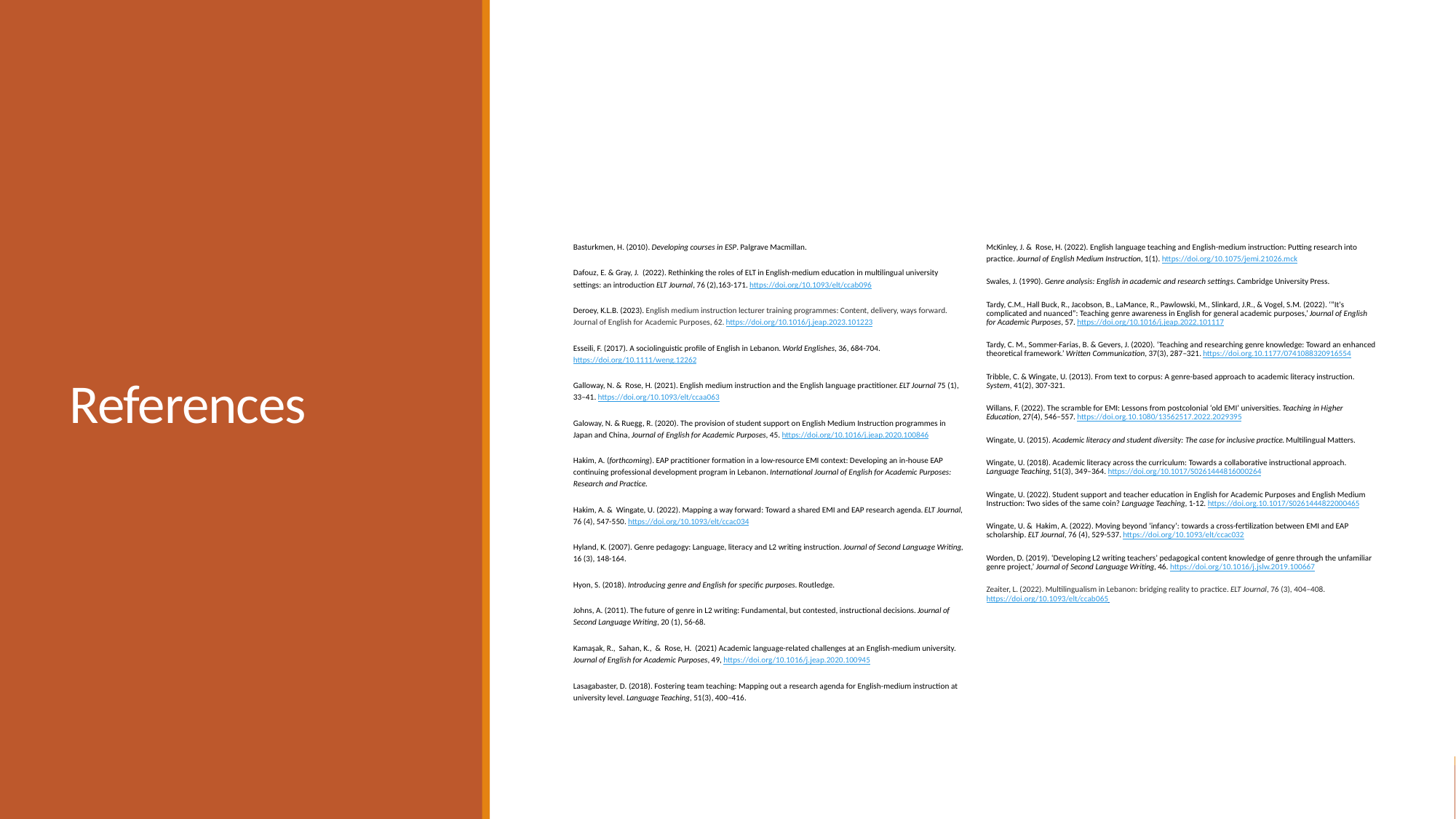

# References
Basturkmen, H. (2010). Developing courses in ESP. Palgrave Macmillan.
Dafouz, E. & Gray, J.  (2022). Rethinking the roles of ELT in English-medium education in multilingual university settings: an introduction ELT Journal, 76 (2),163-171. https://doi.org/10.1093/elt/ccab096
Deroey, K.L.B. (2023). English medium instruction lecturer training programmes: Content, delivery, ways forward. Journal of English for Academic Purposes, 62. https://doi.org/10.1016/j.jeap.2023.101223
Esseili, F. (2017). A sociolinguistic profile of English in Lebanon. World Englishes, 36, 684-704. https://doi.org/10.1111/weng.12262
Galloway, N. &  Rose, H. (2021). English medium instruction and the English language practitioner. ELT Journal 75 (1), 33–41. https://doi.org/10.1093/elt/ccaa063
Galoway, N. & Ruegg, R. (2020). The provision of student support on English Medium Instruction programmes in Japan and China, Journal of English for Academic Purposes, 45. https://doi.org/10.1016/j.jeap.2020.100846
Hakim, A. (forthcoming). EAP practitioner formation in a low-resource EMI context: Developing an in-house EAP continuing professional development program in Lebanon. International Journal of English for Academic Purposes: Research and Practice.
Hakim, A. &  Wingate, U. (2022). Mapping a way forward: Toward a shared EMI and EAP research agenda. ELT Journal, 76 (4), 547-550. https://doi.org/10.1093/elt/ccac034
Hyland, K. (2007). Genre pedagogy: Language, literacy and L2 writing instruction. Journal of Second Language Writing, 16 (3), 148-164.
Hyon, S. (2018). Introducing genre and English for specific purposes. Routledge.
Johns, A. (2011). The future of genre in L2 writing: Fundamental, but contested, instructional decisions. Journal of Second Language Writing, 20 (1), 56-68.
Kamaşak, R.,  Sahan, K.,  &  Rose, H.  (2021) Academic language-related challenges at an English-medium university. Journal of English for Academic Purposes, 49, https://doi.org/10.1016/j.jeap.2020.100945
Lasagabaster, D. (2018). Fostering team teaching: Mapping out a research agenda for English-medium instruction at university level. Language Teaching, 51(3), 400–416.
McKinley, J. &  Rose, H. (2022). English language teaching and English-medium instruction: Putting research into practice. Journal of English Medium Instruction, 1(1). https://doi.org/10.1075/jemi.21026.mck
Swales, J. (1990). Genre analysis: English in academic and research settings. Cambridge University Press.
Tardy, C.M., Hall Buck, R., Jacobson, B., LaMance, R., Pawlowski, M., Slinkard, J.R., & Vogel, S.M. (2022). ‘“It's complicated and nuanced”: Teaching genre awareness in English for general academic purposes,’ Journal of English for Academic Purposes, 57. https://doi.org/10.1016/j.jeap.2022.101117
Tardy, C. M., Sommer-Farias, B. & Gevers, J. (2020). ‘Teaching and researching genre knowledge: Toward an enhanced theoretical framework.’ Written Communication, 37(3), 287–321. https://doi.org.10.1177/0741088320916554
Tribble, C. & Wingate, U. (2013). From text to corpus: A genre-based approach to academic literacy instruction. System, 41(2), 307-321.
Willans, F. (2022). The scramble for EMI: Lessons from postcolonial ‘old EMI’ universities. Teaching in Higher Education, 27(4), 546–557. https://doi.org.10.1080/13562517.2022.2029395
Wingate, U. (2015). Academic literacy and student diversity: The case for inclusive practice. Multilingual Matters.
Wingate, U. (2018). Academic literacy across the curriculum: Towards a collaborative instructional approach. Language Teaching, 51(3), 349–364. https://doi.org/10.1017/S0261444816000264
Wingate, U. (2022). Student support and teacher education in English for Academic Purposes and English Medium Instruction: Two sides of the same coin? Language Teaching, 1-12. https://doi.org.10.1017/S0261444822000465
Wingate, U. &  Hakim, A. (2022). Moving beyond ‘infancy’: towards a cross-fertilization between EMI and EAP scholarship. ELT Journal, 76 (4), 529-537. https://doi.org/10.1093/elt/ccac032
Worden, D. (2019). ‘Developing L2 writing teachers’ pedagogical content knowledge of genre through the unfamiliar genre project,’ Journal of Second Language Writing, 46. https://doi.org/10.1016/j.jslw.2019.100667
Zeaiter, L. (2022). Multilingualism in Lebanon: bridging reality to practice. ELT Journal, 76 (3), 404–408. https://doi.org/10.1093/elt/ccab065